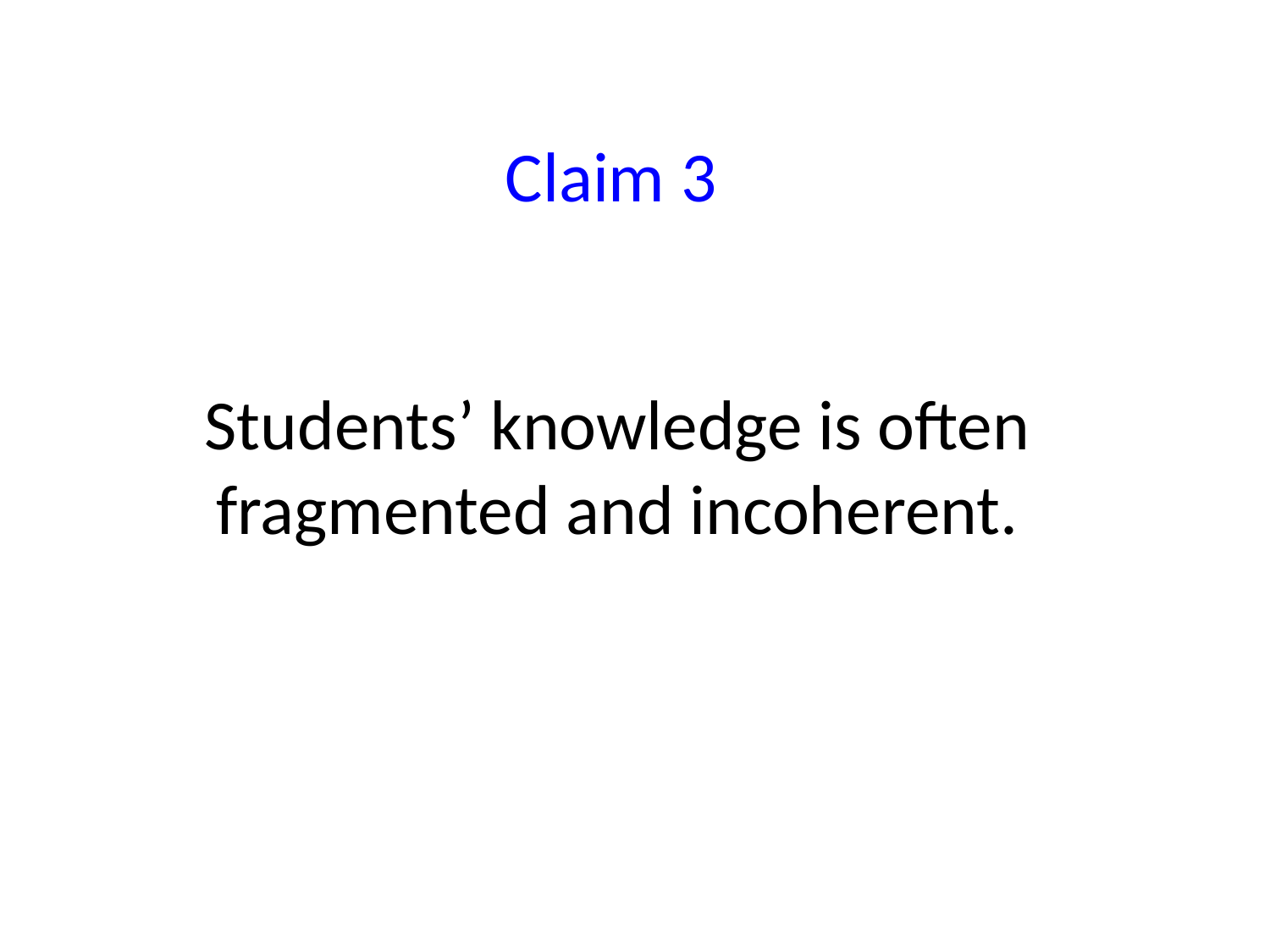

Claim 3
# Students’ knowledge is often fragmented and incoherent.